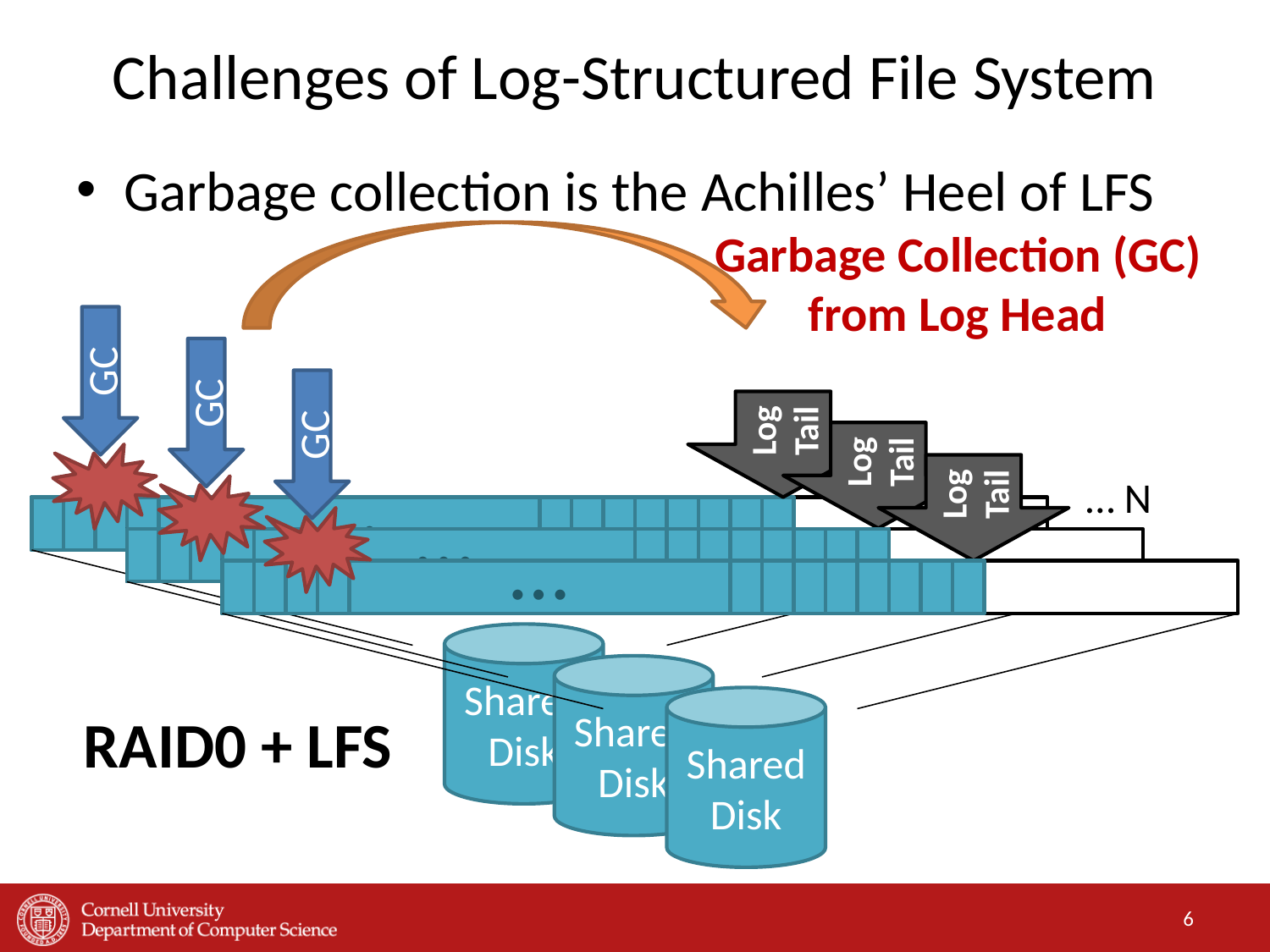

# Challenges of Log-Structured File System
Garbage collection is the Achilles’ Heel of LFS
Garbage Collection (GC)
from Log Head

GC

GC

Log Tail
GC

Log Tail
Log Tail
…

… N
…
…

Shared
Disk
Shared
Disk
Shared
Disk
RAID0 + LFS
6